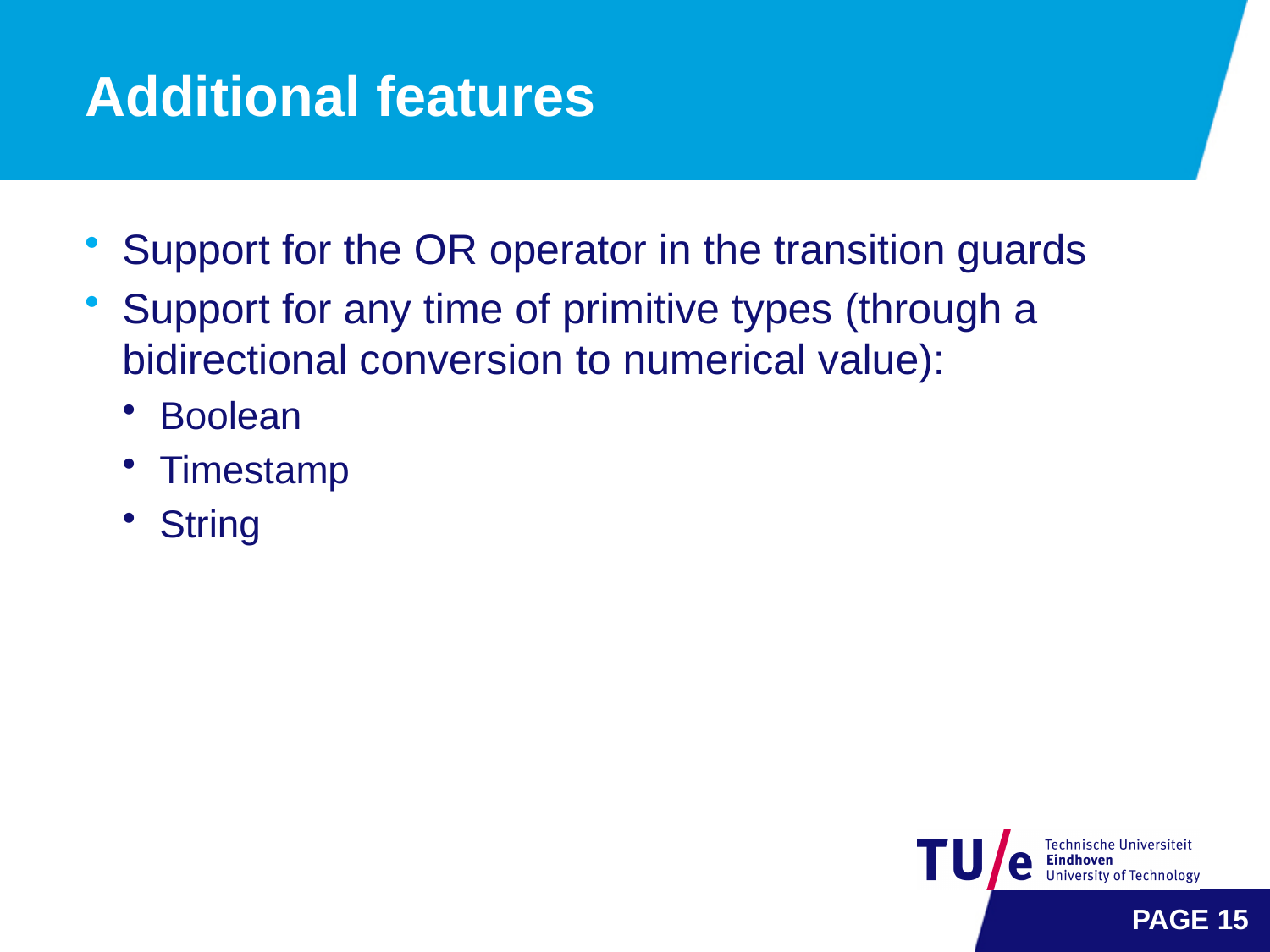

# Additional features
Support for the OR operator in the transition guards
Support for any time of primitive types (through a bidirectional conversion to numerical value):
Boolean
Timestamp
String

PAGE 15